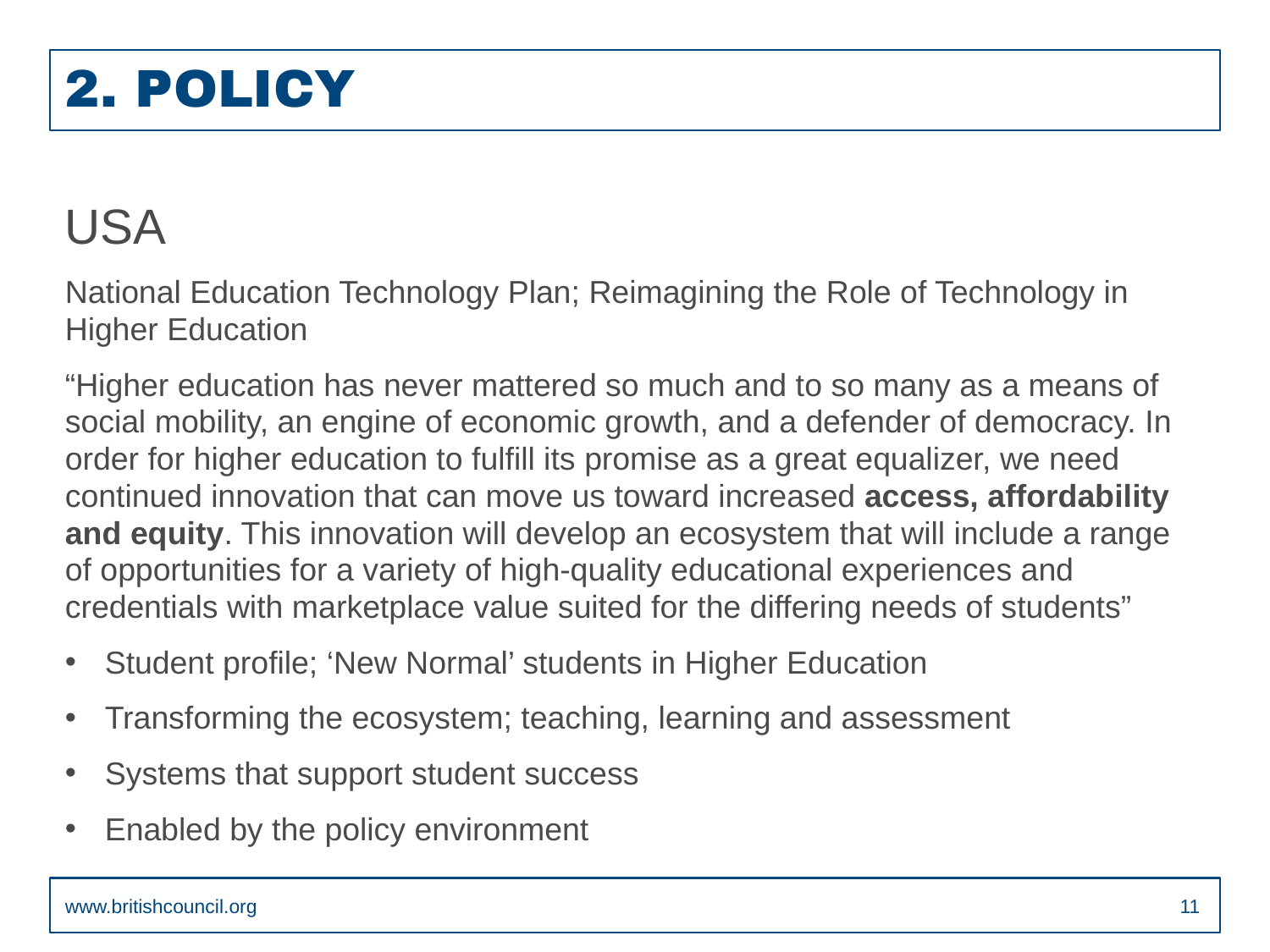

# 2. Policy
USA
National Education Technology Plan; Reimagining the Role of Technology in Higher Education
“Higher education has never mattered so much and to so many as a means of social mobility, an engine of economic growth, and a defender of democracy. In order for higher education to fulfill its promise as a great equalizer, we need continued innovation that can move us toward increased access, affordability and equity. This innovation will develop an ecosystem that will include a range of opportunities for a variety of high-quality educational experiences and credentials with marketplace value suited for the differing needs of students”
Student profile; ‘New Normal’ students in Higher Education
Transforming the ecosystem; teaching, learning and assessment
Systems that support student success
Enabled by the policy environment

www.britishcouncil.org
11